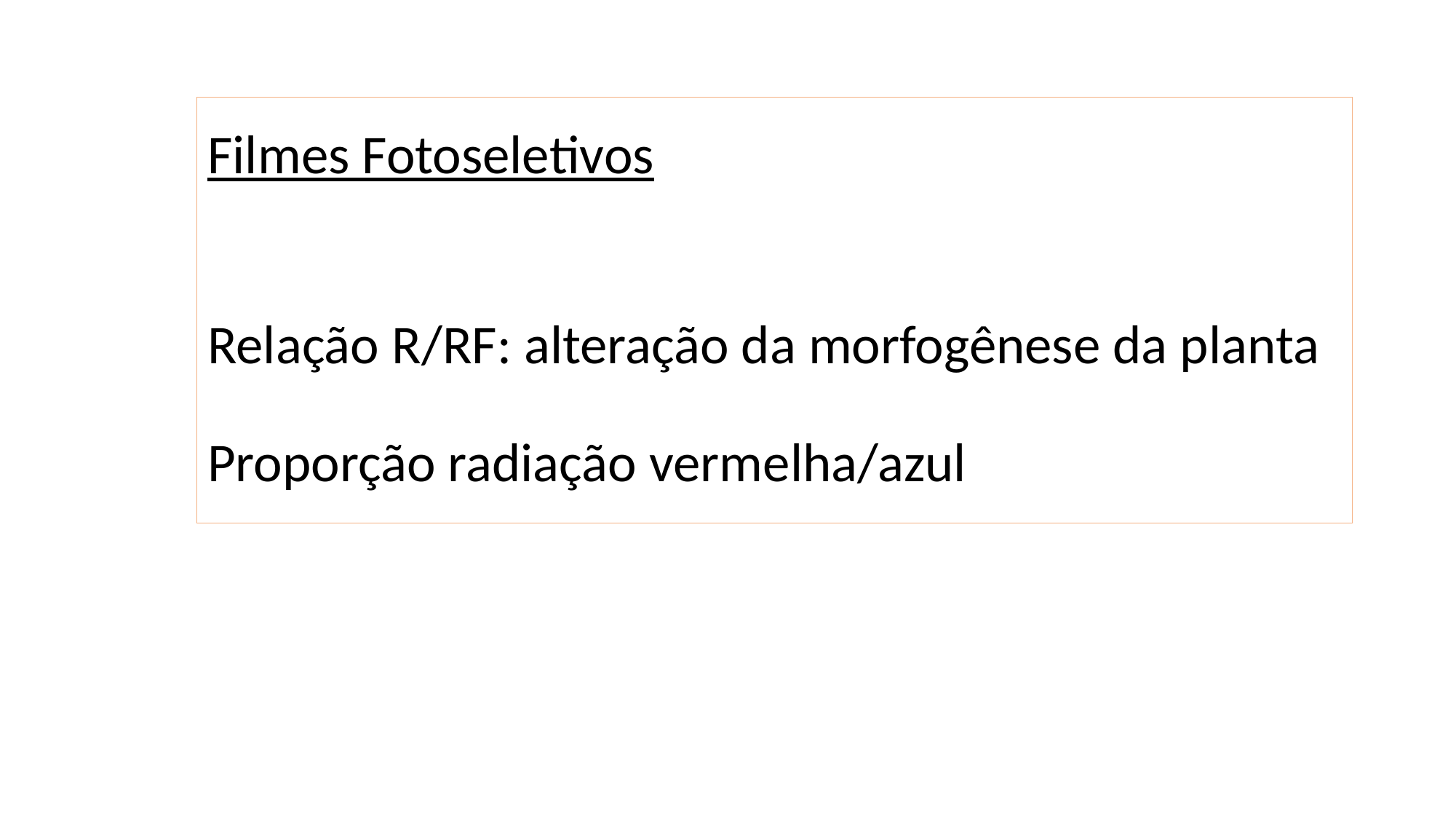

# Filmes Fotoseletivos Relação R/RF: alteração da morfogênese da planta Proporção radiação vermelha/azul